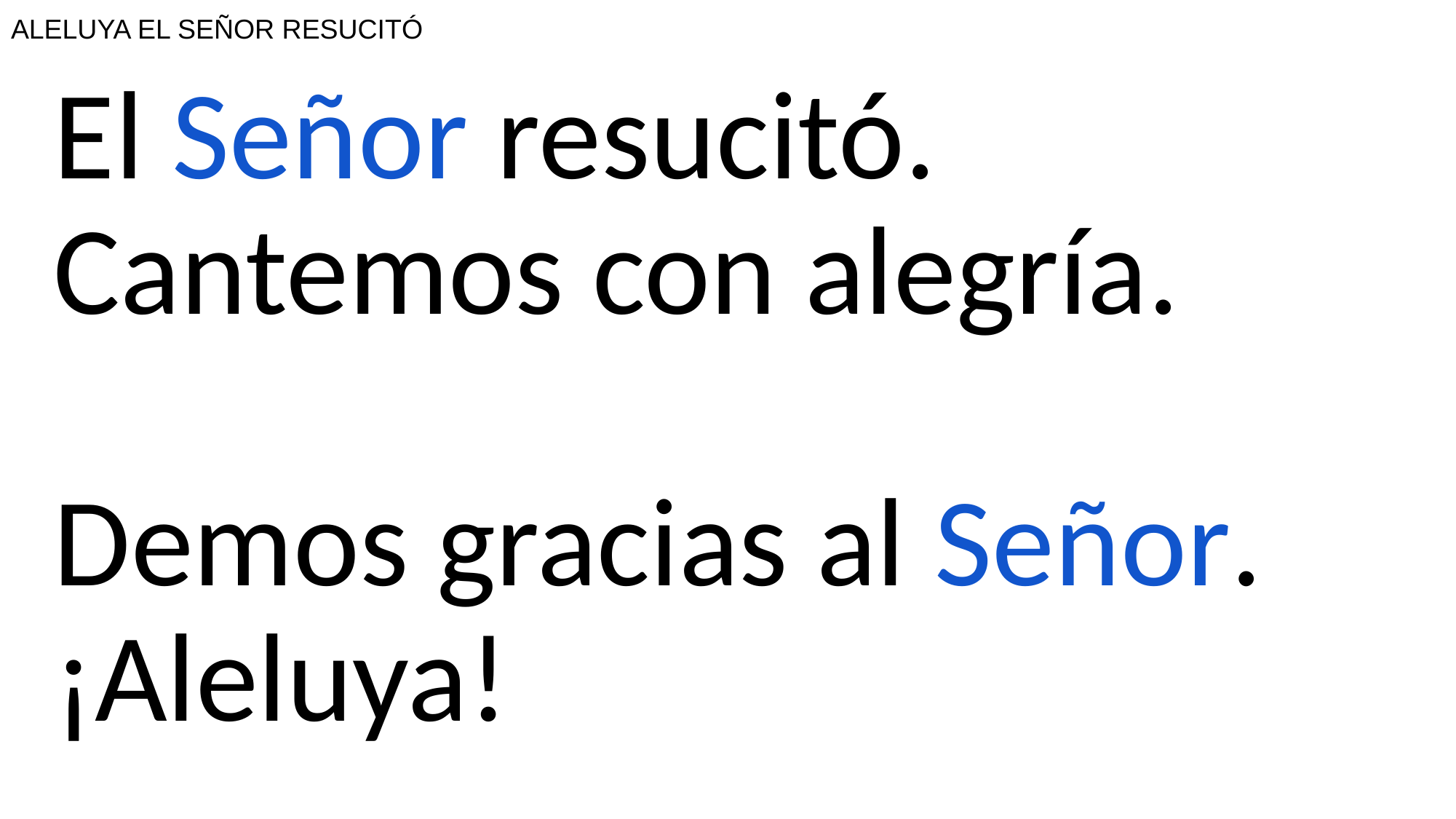

# ALELUYA EL SEÑOR RESUCITÓ
El Señor resucitó. Cantemos con alegría.
Demos gracias al Señor. ¡Aleluya!